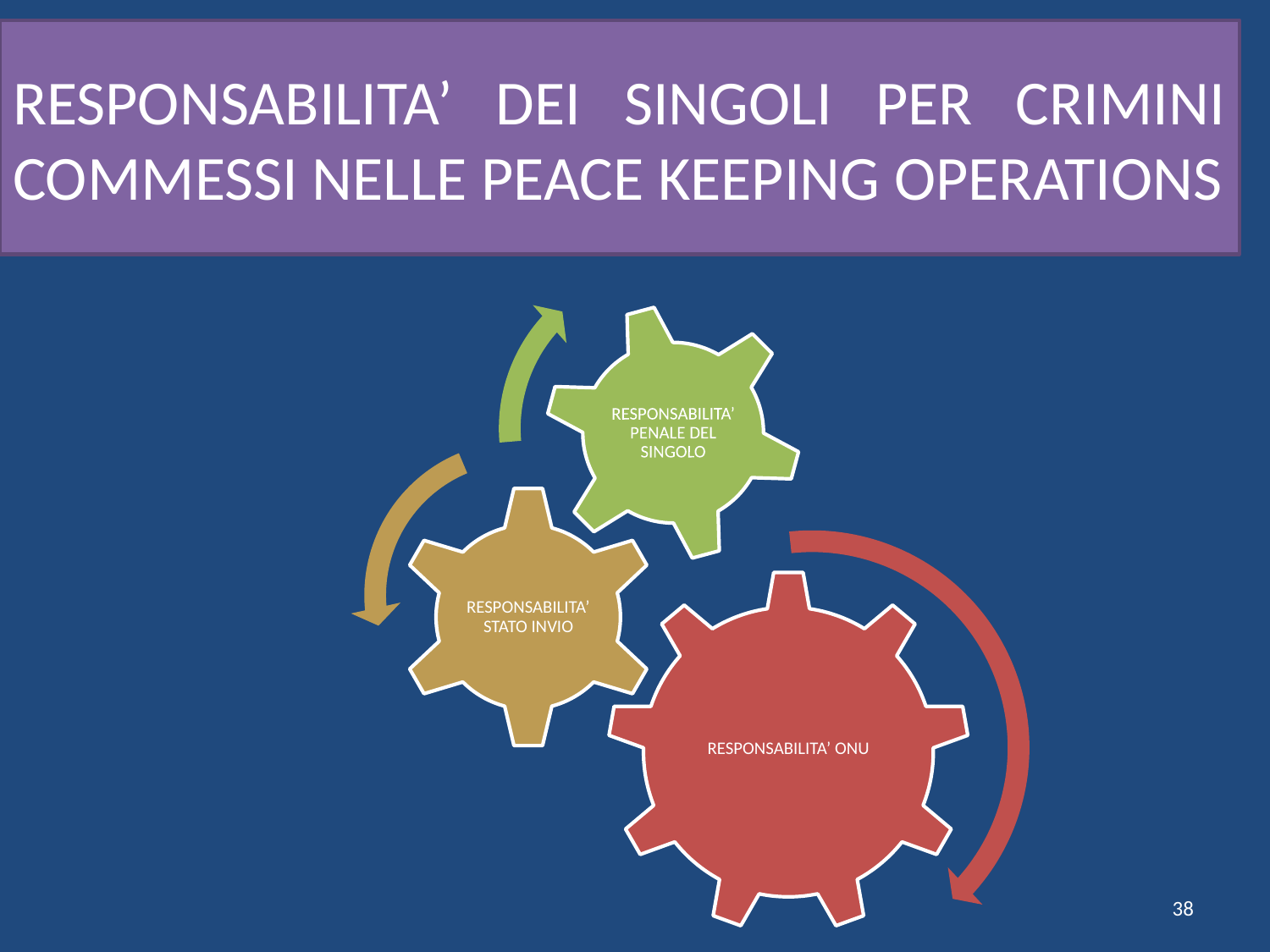

# RESPONSABILITA’ DEI SINGOLI PER CRIMINI COMMESSI NELLE PEACE KEEPING OPERATIONS
RESPONSABILITA’ ONU
RESPONSABILITA’ STATO INVIO
RESPONSABILITA’ PENALE DEL SINGOLO
38